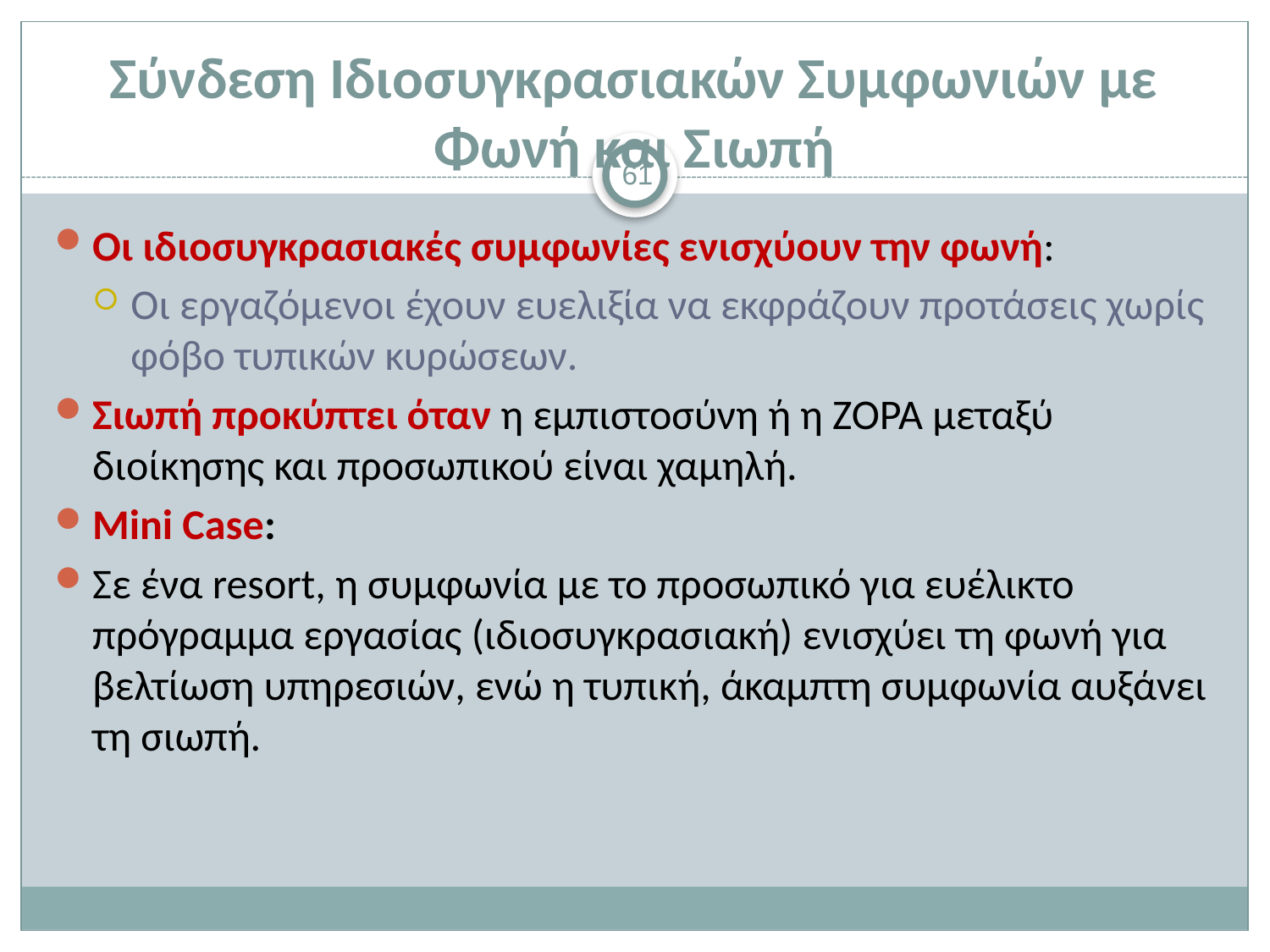

# Σύνδεση Ιδιοσυγκρασιακών Συμφωνιών με Φωνή και Σιωπή
61
Οι ιδιοσυγκρασιακές συμφωνίες ενισχύουν την φωνή:
Οι εργαζόμενοι έχουν ευελιξία να εκφράζουν προτάσεις χωρίς φόβο τυπικών κυρώσεων.
Σιωπή προκύπτει όταν η εμπιστοσύνη ή η ZOPA μεταξύ διοίκησης και προσωπικού είναι χαμηλή.
Mini Case:
Σε ένα resort, η συμφωνία με το προσωπικό για ευέλικτο πρόγραμμα εργασίας (ιδιοσυγκρασιακή) ενισχύει τη φωνή για βελτίωση υπηρεσιών, ενώ η τυπική, άκαμπτη συμφωνία αυξάνει τη σιωπή.